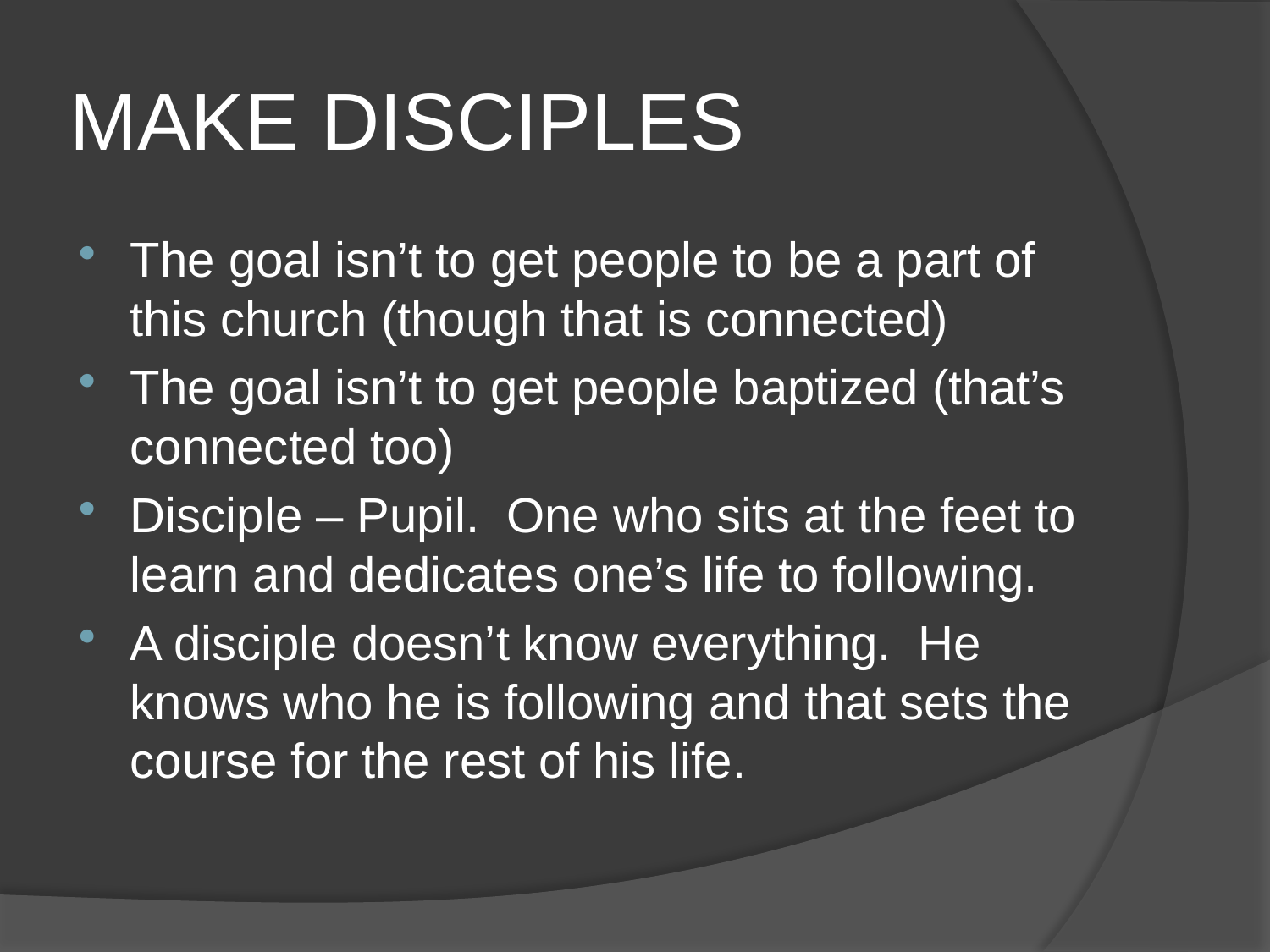

# MAKE DISCIPLES
The goal isn’t to get people to be a part of this church (though that is connected)
The goal isn’t to get people baptized (that’s connected too)
Disciple – Pupil.  One who sits at the feet to learn and dedicates one’s life to following.
A disciple doesn’t know everything.  He knows who he is following and that sets the course for the rest of his life.